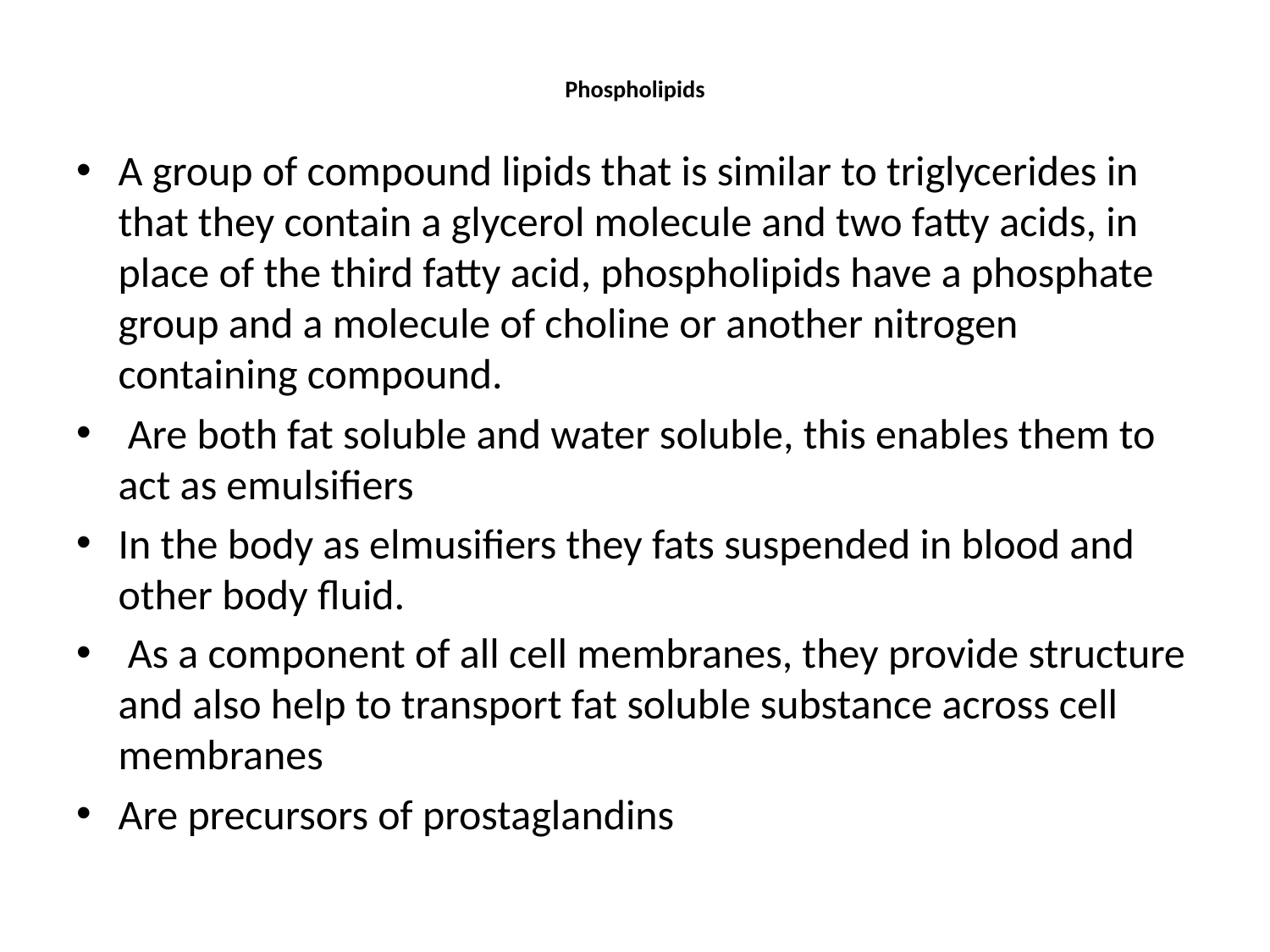

# Phospholipids
A group of compound lipids that is similar to triglycerides in that they contain a glycerol molecule and two fatty acids, in place of the third fatty acid, phospholipids have a phosphate group and a molecule of choline or another nitrogen containing compound.
 Are both fat soluble and water soluble, this enables them to act as emulsifiers
In the body as elmusifiers they fats suspended in blood and other body fluid.
 As a component of all cell membranes, they provide structure and also help to transport fat soluble substance across cell membranes
Are precursors of prostaglandins